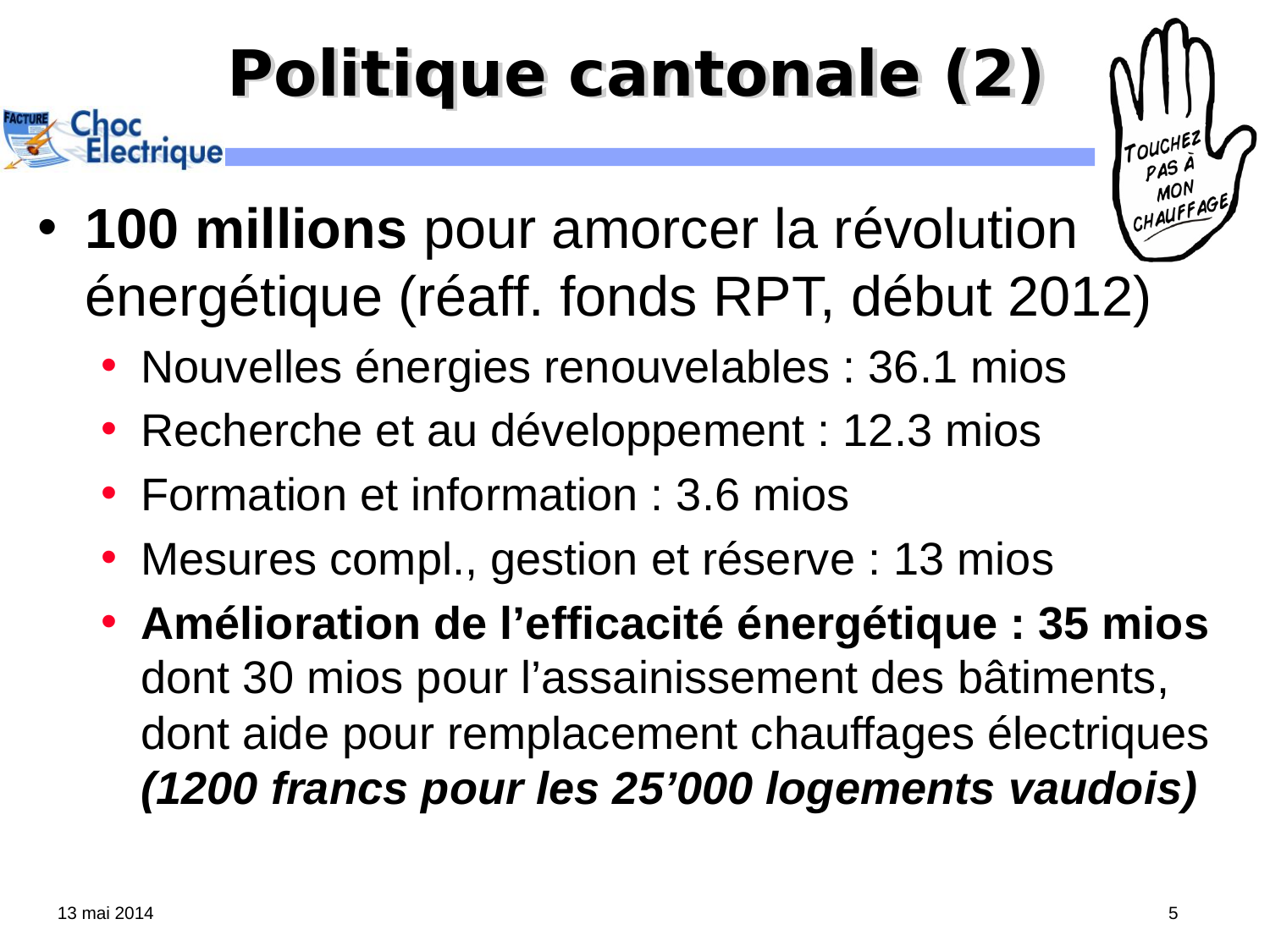

# Politique cantonale (2)
100 millions pour amorcer la révolution énergétique (réaff. fonds RPT, début 2012)
Nouvelles énergies renouvelables : 36.1 mios
Recherche et au développement : 12.3 mios
Formation et information : 3.6 mios
Mesures compl., gestion et réserve : 13 mios
Amélioration de l’efficacité énergétique : 35 mios dont 30 mios pour l’assainissement des bâtiments, dont aide pour remplacement chauffages électriques (1200 francs pour les 25’000 logements vaudois)